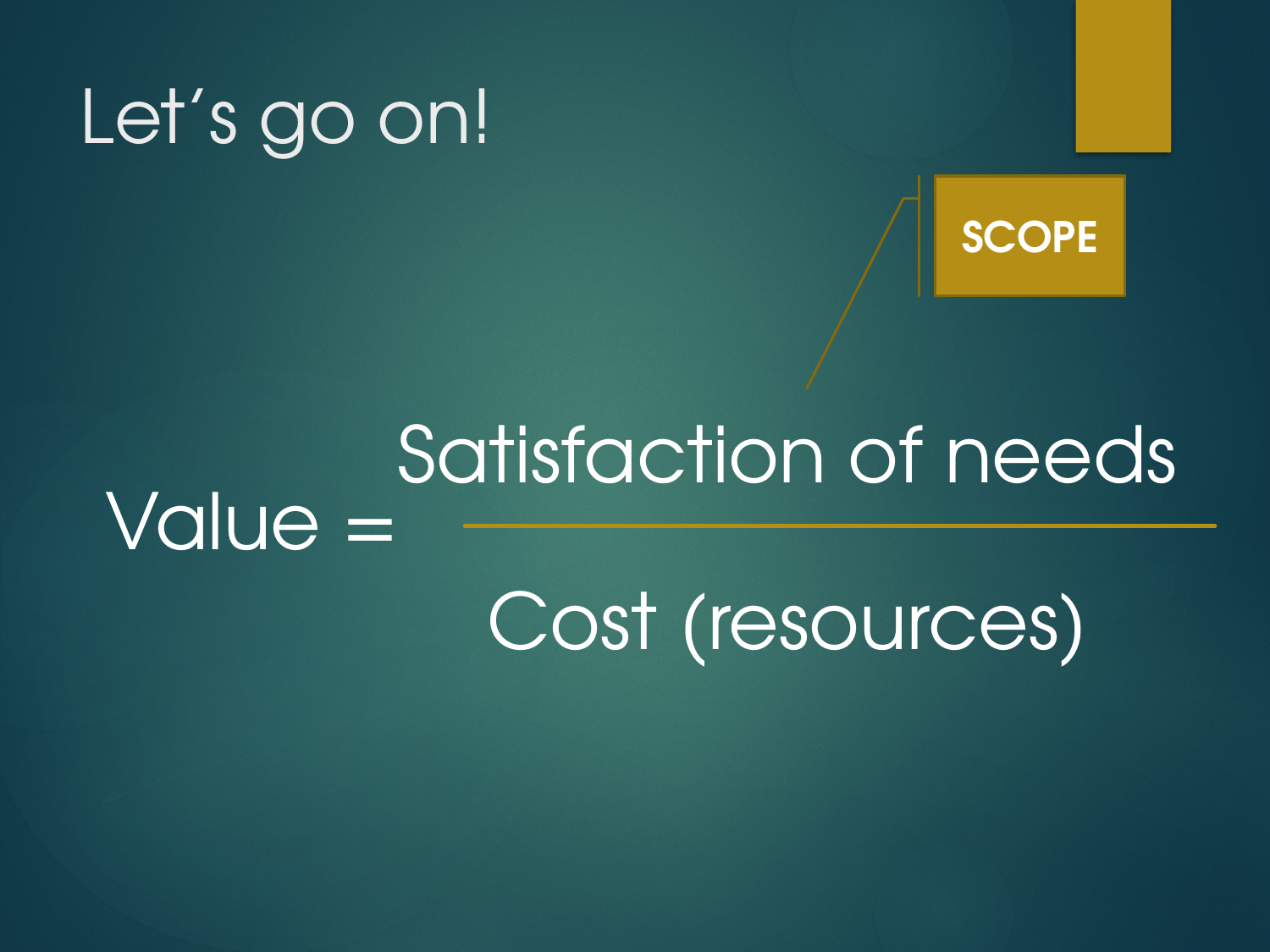

# Let’s go on!
SCOPE
Satisfaction of needs
Value =
Cost (resources)